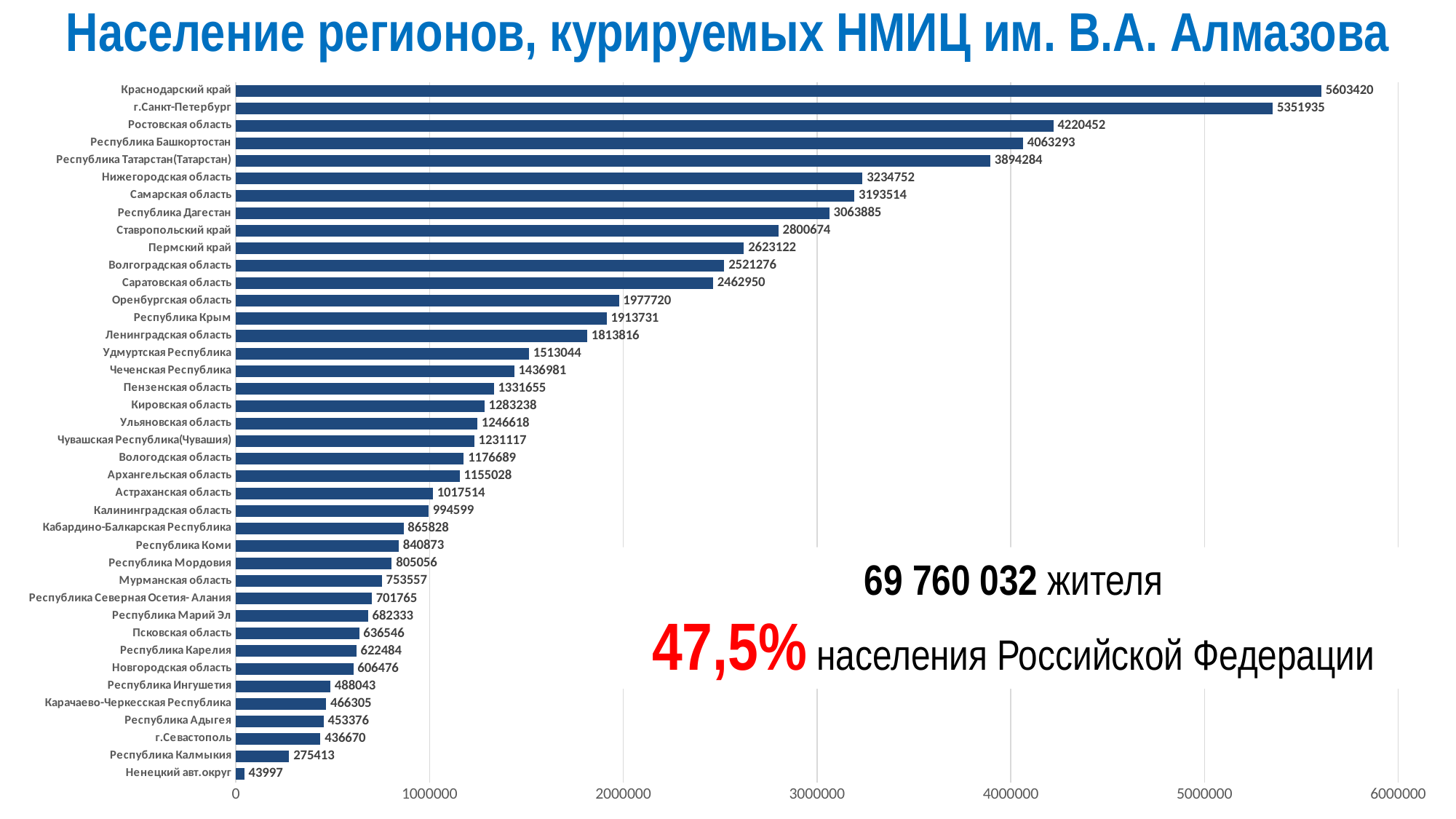

# Население регионов, курируемых НМИЦ им. В.А. Алмазова

### Chart

| Category |  |
|---|---|
| Hенецкий авт.округ | 43997.0 |
| Республика Калмыкия | 275413.0 |
| г.Севастополь | 436670.0 |
| Республика Адыгея | 453376.0 |
| Карачаево-Черкесская Республика | 466305.0 |
| Республика Ингушетия | 488043.0 |
| Новгородская область | 606476.0 |
| Республика Карелия | 622484.0 |
| Псковская область | 636546.0 |
| Республика Марий Эл | 682333.0 |
| Республика Северная Осетия- Алания | 701765.0 |
| Мурманская область | 753557.0 |
| Республика Мордовия | 805056.0 |
| Республика Коми | 840873.0 |
| Кабардино-Балкарская Республика | 865828.0 |
| Калининградская область | 994599.0 |
| Астраханская область | 1017514.0 |
| Архангельская область | 1155028.0 |
| Вологодская область | 1176689.0 |
| Чувашская Республика(Чувашия) | 1231117.0 |
| Ульяновская область | 1246618.0 |
| Кировская область | 1283238.0 |
| Пензенская область | 1331655.0 |
| Чеченская Республика | 1436981.0 |
| Удмуртская Республика | 1513044.0 |
| Ленинградская область | 1813816.0 |
| Республика Крым | 1913731.0 |
| Оренбургская область | 1977720.0 |
| Саратовская область | 2462950.0 |
| Волгоградская область | 2521276.0 |
| Пермский край | 2623122.0 |
| Ставропольский край | 2800674.0 |
| Республика Дагестан | 3063885.0 |
| Самарская область | 3193514.0 |
| Hижегородская область | 3234752.0 |
| Республика Татарстан(Татарстан) | 3894284.0 |
| Республика Башкортостан | 4063293.0 |
| Ростовская область | 4220452.0 |
| г.Санкт-Петербург | 5351935.0 |
| Краснодарский край | 5603420.0 |
69 760 032 жителя
47,5% населения Российской Федерации